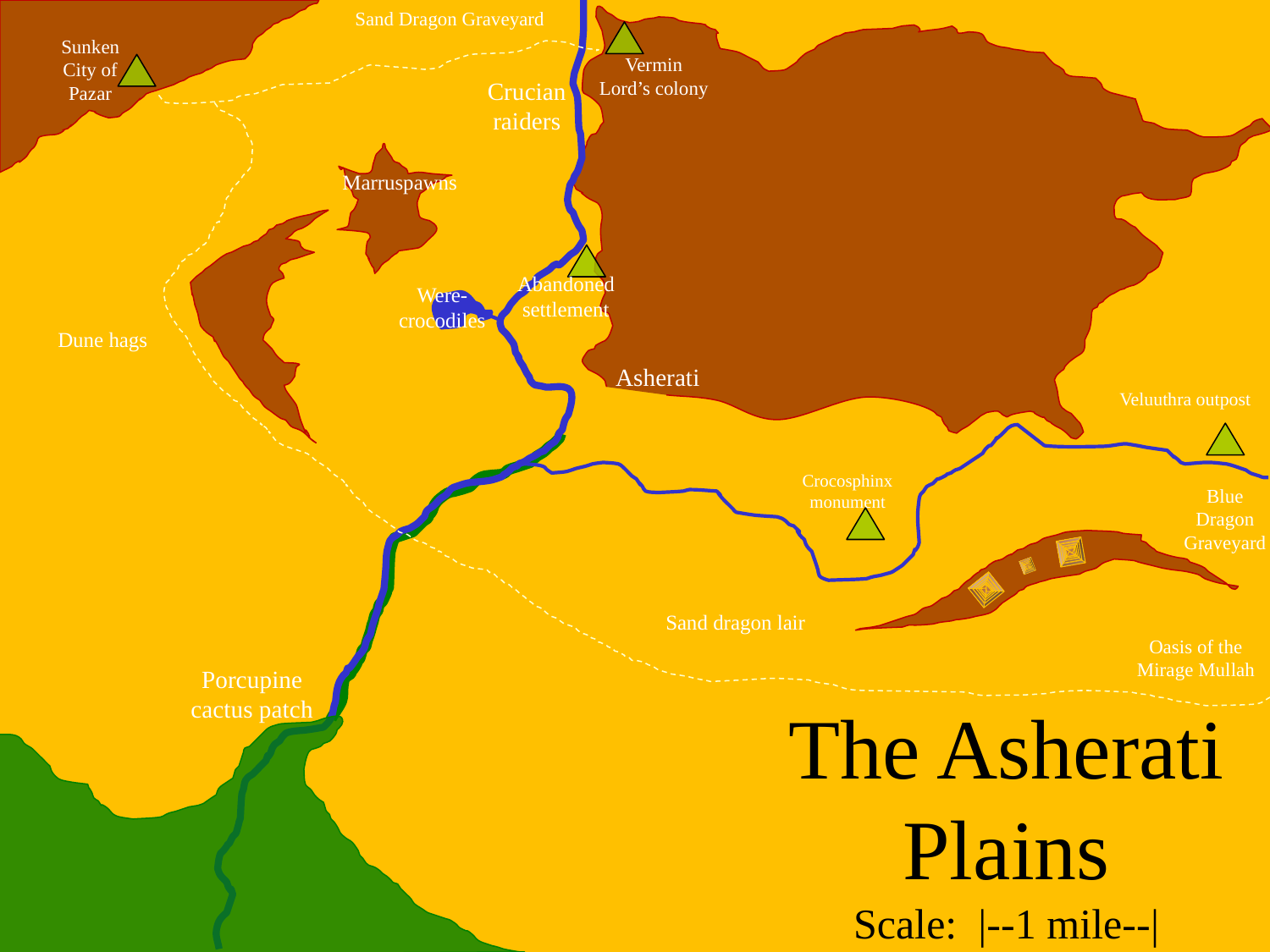

Sand Dragon Graveyard

Sunken City of Pazar

Vermin Lord’s colony

Crucian raiders

Marruspawns

Abandoned settlement
Were-crocodiles

Dune hags
Asherati
Veluuthra outpost

Crocosphinx monument
Blue Dragon Graveyard

Sand dragon lair
Oasis of the Mirage Mullah
Porcupine cactus patch
The Asherati Plains
Scale:  |--1 mile--|